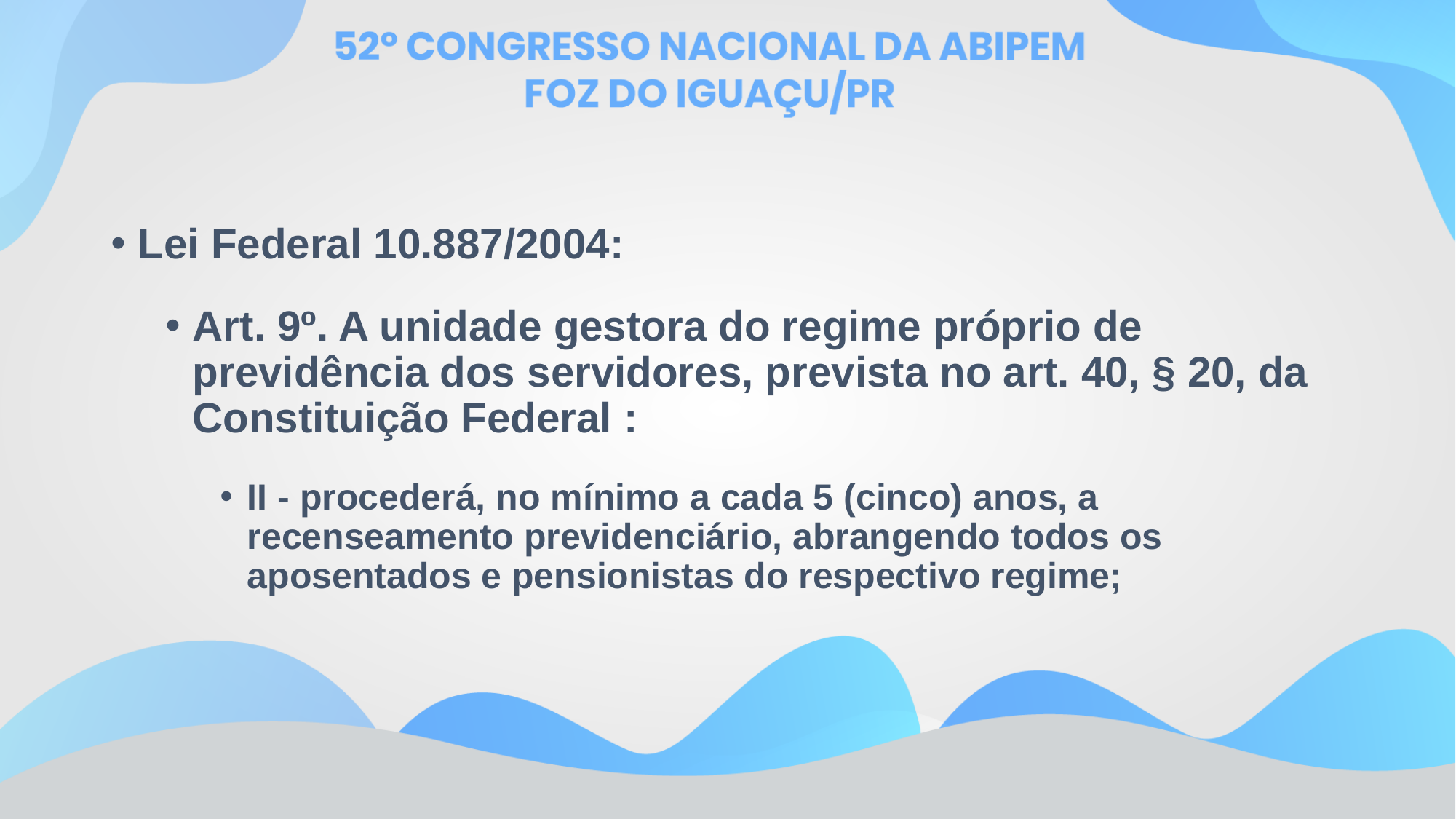

Lei Federal 10.887/2004:
Art. 9º. A unidade gestora do regime próprio de previdência dos servidores, prevista no art. 40, § 20, da Constituição Federal :
II - procederá, no mínimo a cada 5 (cinco) anos, a recenseamento previdenciário, abrangendo todos os aposentados e pensionistas do respectivo regime;